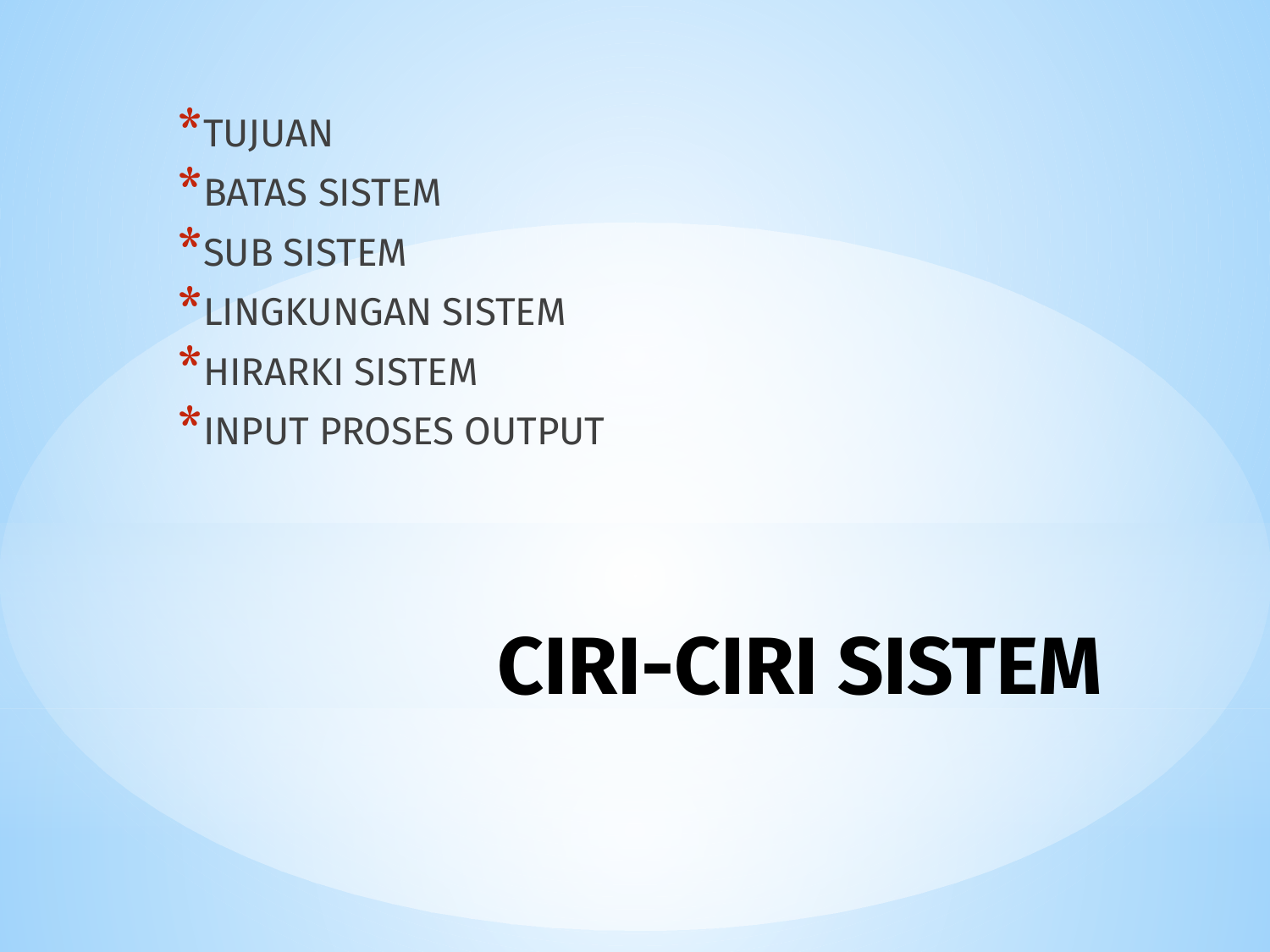

TUJUAN
BATAS SISTEM
SUB SISTEM
LINGKUNGAN SISTEM
HIRARKI SISTEM
INPUT PROSES OUTPUT
# CIRI-CIRI SISTEM